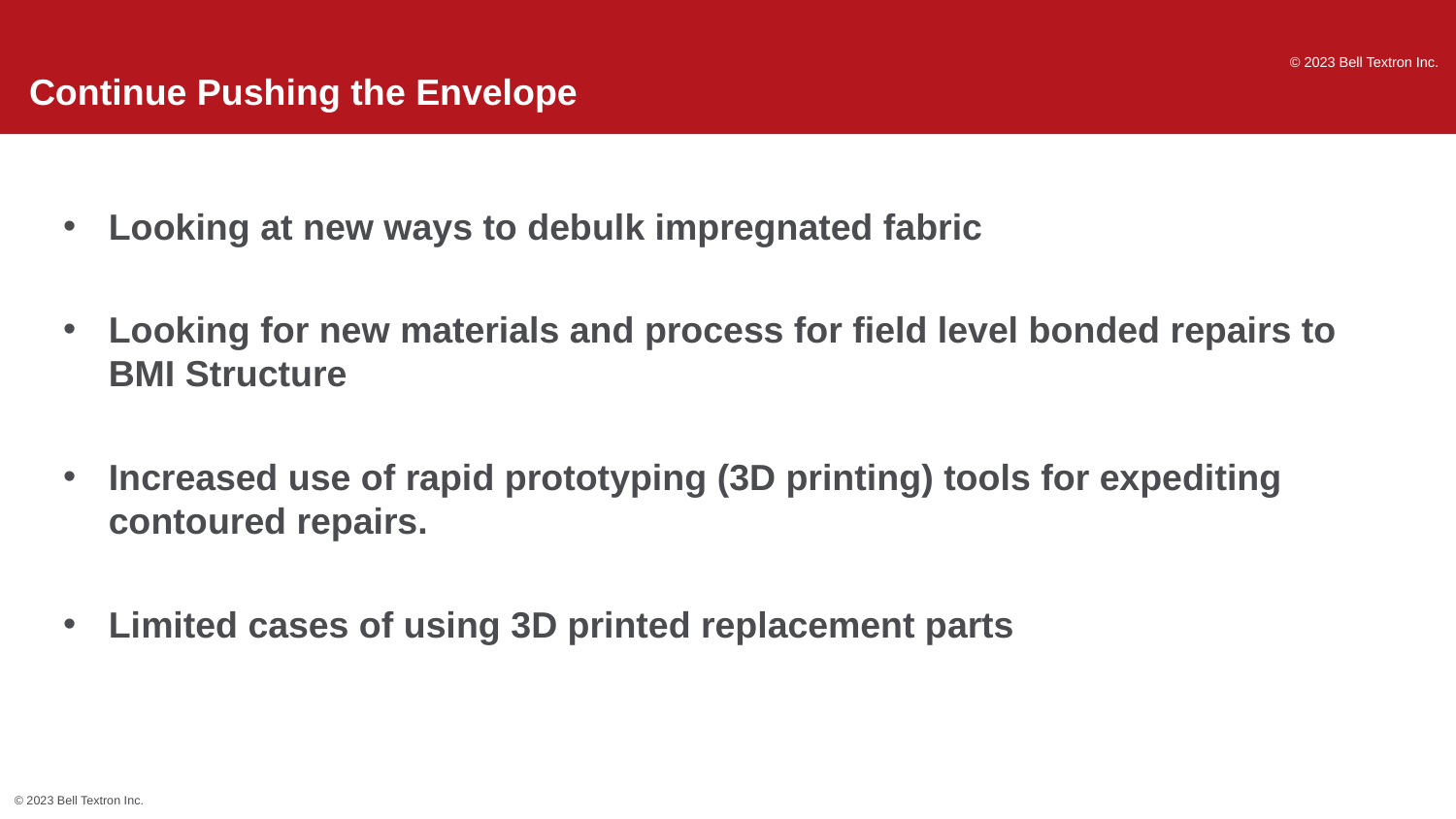

# Continue Pushing the Envelope
© 2023 Bell Textron Inc.
29
Looking at new ways to debulk impregnated fabric

Looking for new materials and process for field level bonded repairs to BMI Structure

Increased use of rapid prototyping (3D printing) tools for expediting contoured repairs.

Limited cases of using 3D printed replacement parts